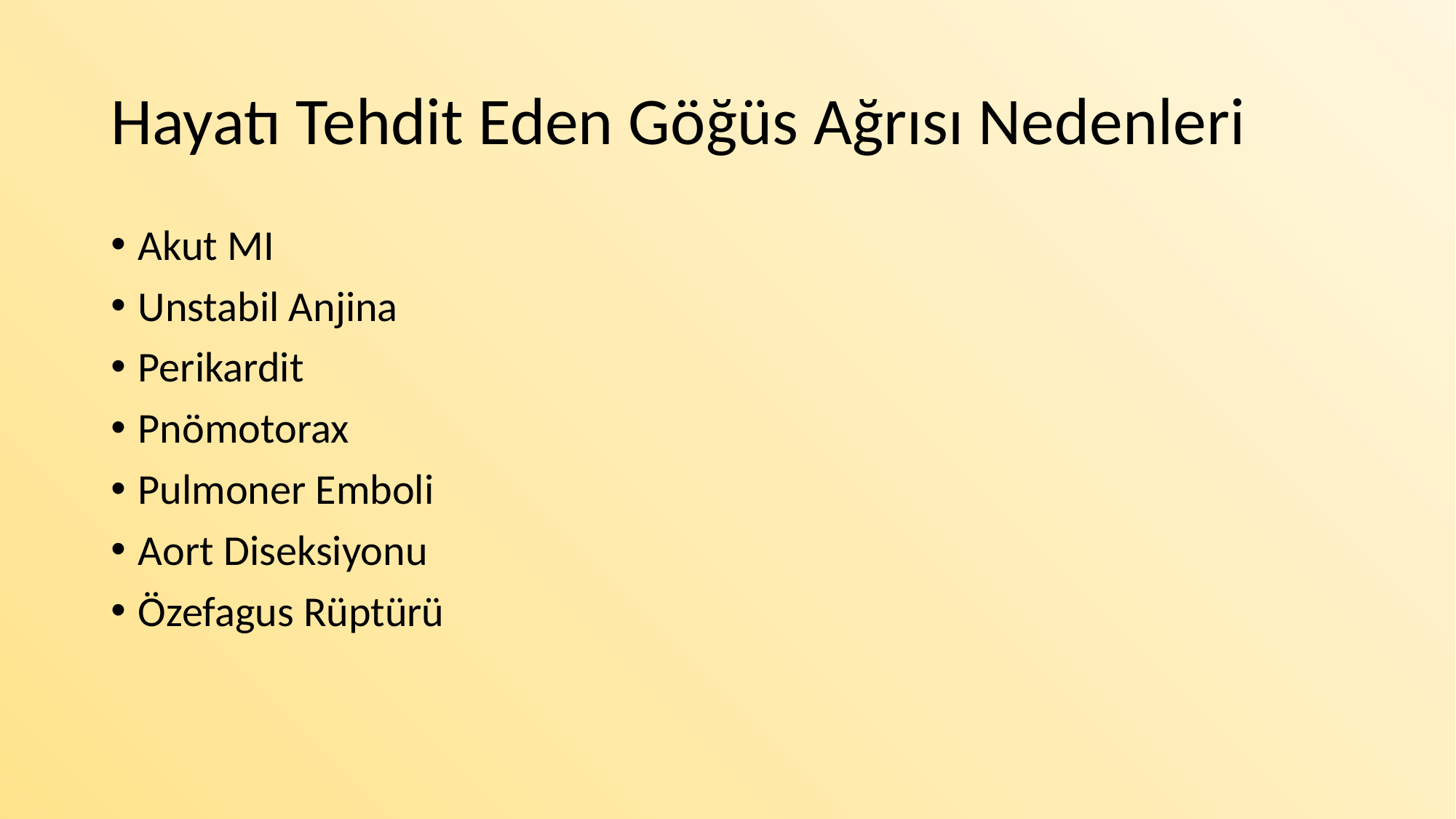

# Hayatı Tehdit Eden Göğüs Ağrısı Nedenleri
Akut MI
Unstabil Anjina
Perikardit
Pnömotorax
Pulmoner Emboli
Aort Diseksiyonu
Özefagus Rüptürü